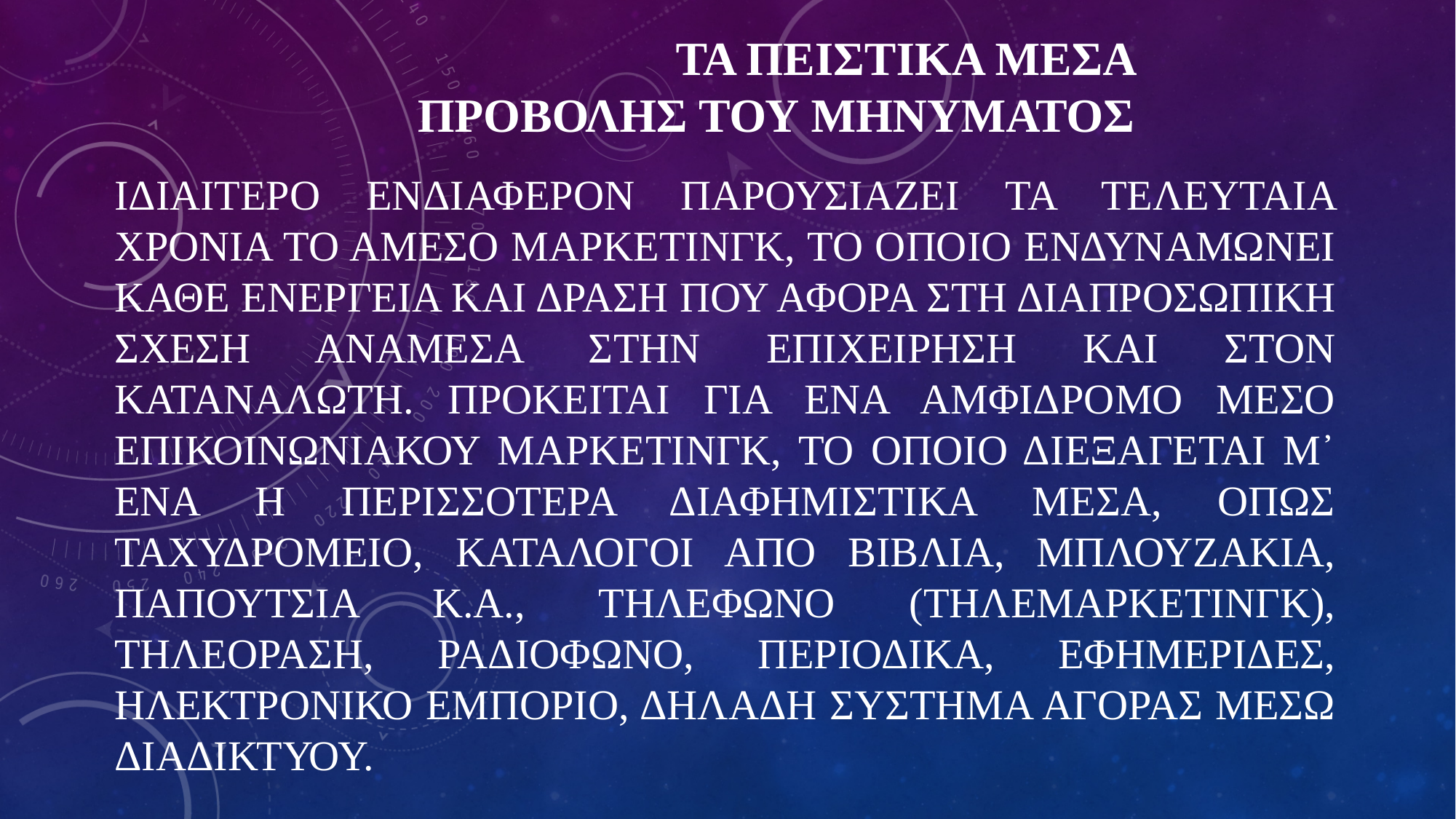

# ΤΑ ΠΕΙΣΤΙΚΑ ΜΕΣΑ ΠΡΟΒΟΛΗΣ ΤΟΥ ΜΗΝΥΜΑΤΟΣ
ΙΔΙΑΙΤΕΡΟ ΕΝΔΙΑΦΕΡΟΝ ΠΑΡΟΥΣΙΑΖΕΙ ΤΑ ΤΕΛΕΥΤΑΙΑ ΧΡΟΝΙΑ ΤΟ ΑΜΕΣΟ ΜΑΡΚΕΤΙΝΓΚ, ΤΟ ΟΠΟΙΟ ΕΝΔΥΝΑΜΩΝΕΙ ΚΑΘΕ ΕΝΕΡΓΕΙΑ ΚΑΙ ΔΡΑΣΗ ΠΟΥ ΑΦΟΡΑ ΣΤΗ ΔΙΑΠΡΟΣΩΠΙΚΗ ΣΧΕΣΗ ΑΝΑΜΕΣΑ ΣΤΗΝ ΕΠΙΧΕΙΡΗΣΗ ΚΑΙ ΣΤΟΝ ΚΑΤΑΝΑΛΩΤΗ. ΠΡΟΚΕΙΤΑΙ ΓΙΑ ΕΝΑ ΑΜΦΙΔΡΟΜΟ ΜΕΣΟ ΕΠΙΚΟΙΝΩΝΙΑΚΟΥ ΜΑΡΚΕΤΙΝΓΚ, ΤΟ ΟΠΟΙΟ ΔΙΕΞΑΓΕΤΑΙ Μ᾽ ΕΝΑ Η ΠΕΡΙΣΣΟΤΕΡΑ ΔΙΑΦΗΜΙΣΤΙΚΑ ΜΕΣΑ, ΟΠΩΣ ΤΑΧΥΔΡΟΜΕΙΟ, ΚΑΤΑΛΟΓΟΙ ΑΠΟ ΒΙΒΛΙΑ, ΜΠΛΟΥΖΑΚΙΑ, ΠΑΠΟΥΤΣΙΑ Κ.Α., ΤΗΛΕΦΩΝΟ (ΤΗΛΕΜΑΡΚΕΤΙΝΓΚ), ΤΗΛΕΟΡΑΣΗ, ΡΑΔΙΟΦΩΝΟ, ΠΕΡΙΟΔΙΚΑ, ΕΦΗΜΕΡΙΔΕΣ, ΗΛΕΚΤΡΟΝΙΚΟ ΕΜΠΟΡΙΟ, ΔΗΛΑΔΗ ΣΥΣΤΗΜΑ ΑΓΟΡΑΣ ΜΕΣΩ ΔΙΑΔΙΚΤΥΟΥ.